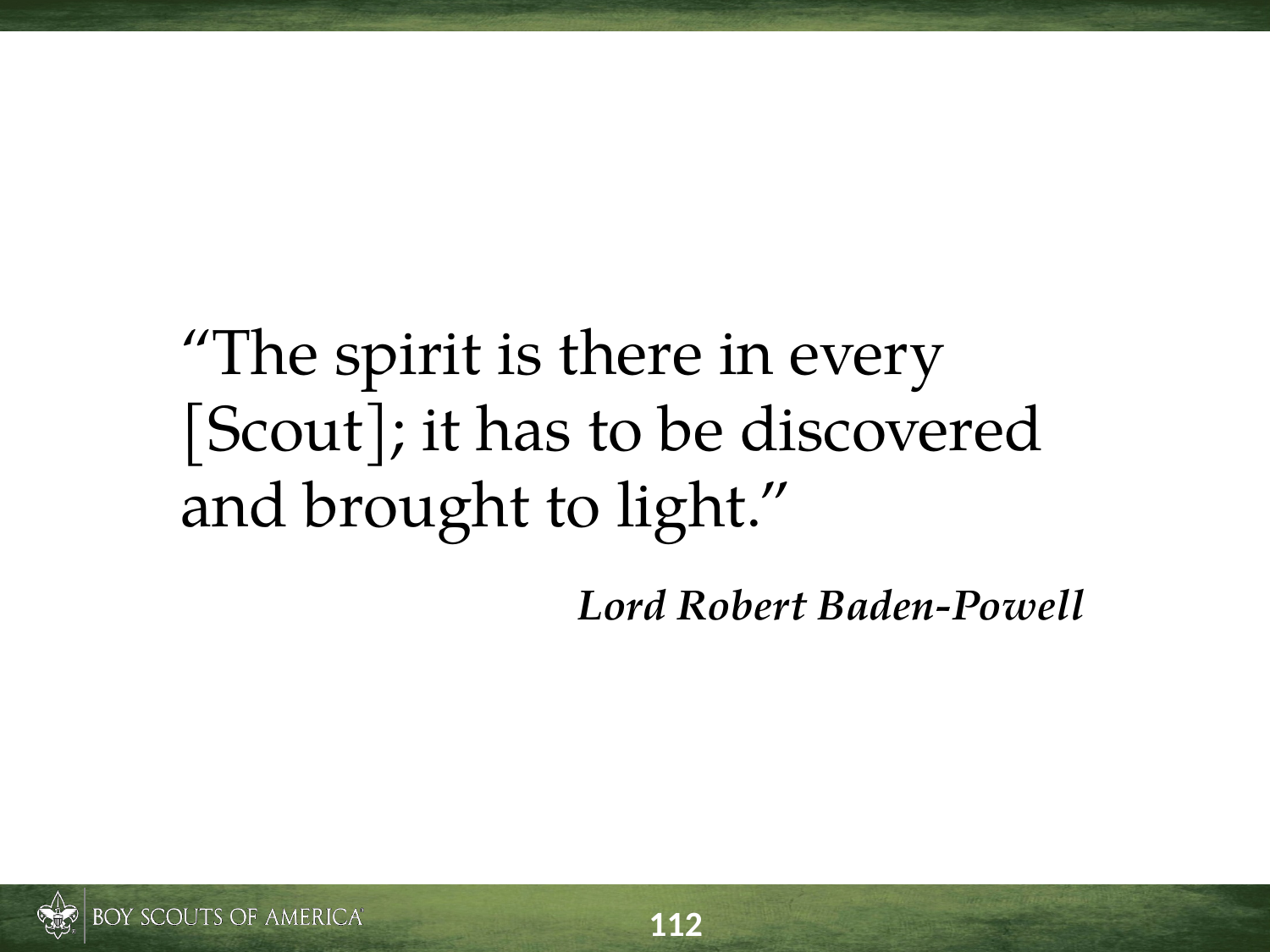

“The spirit is there in every [Scout]; it has to be discovered
and brought to light.”

Lord Robert Baden-Powell